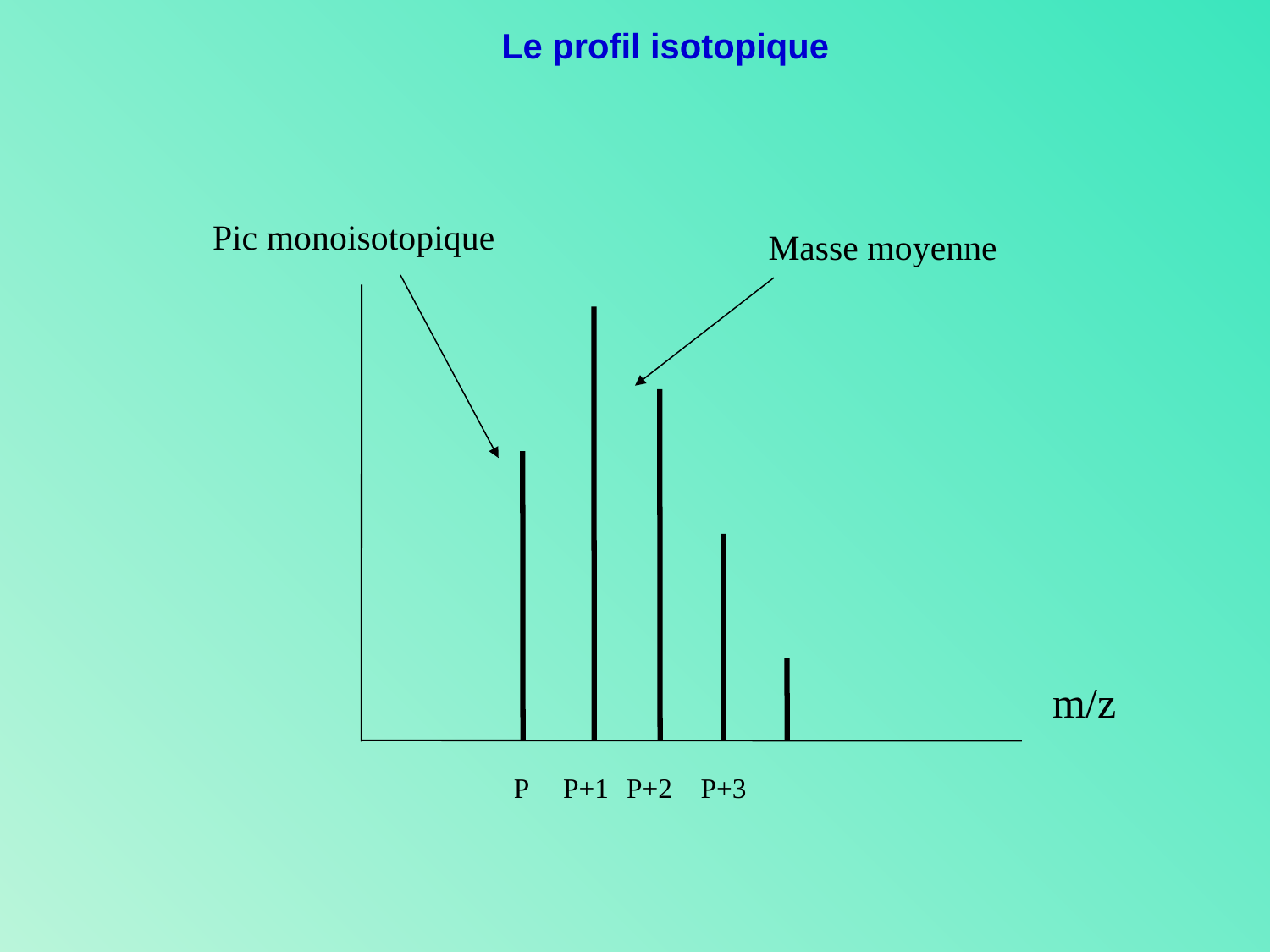

Le profil isotopique
Pic monoisotopique
Masse moyenne

m/z

P
P+1
P+2
P+3